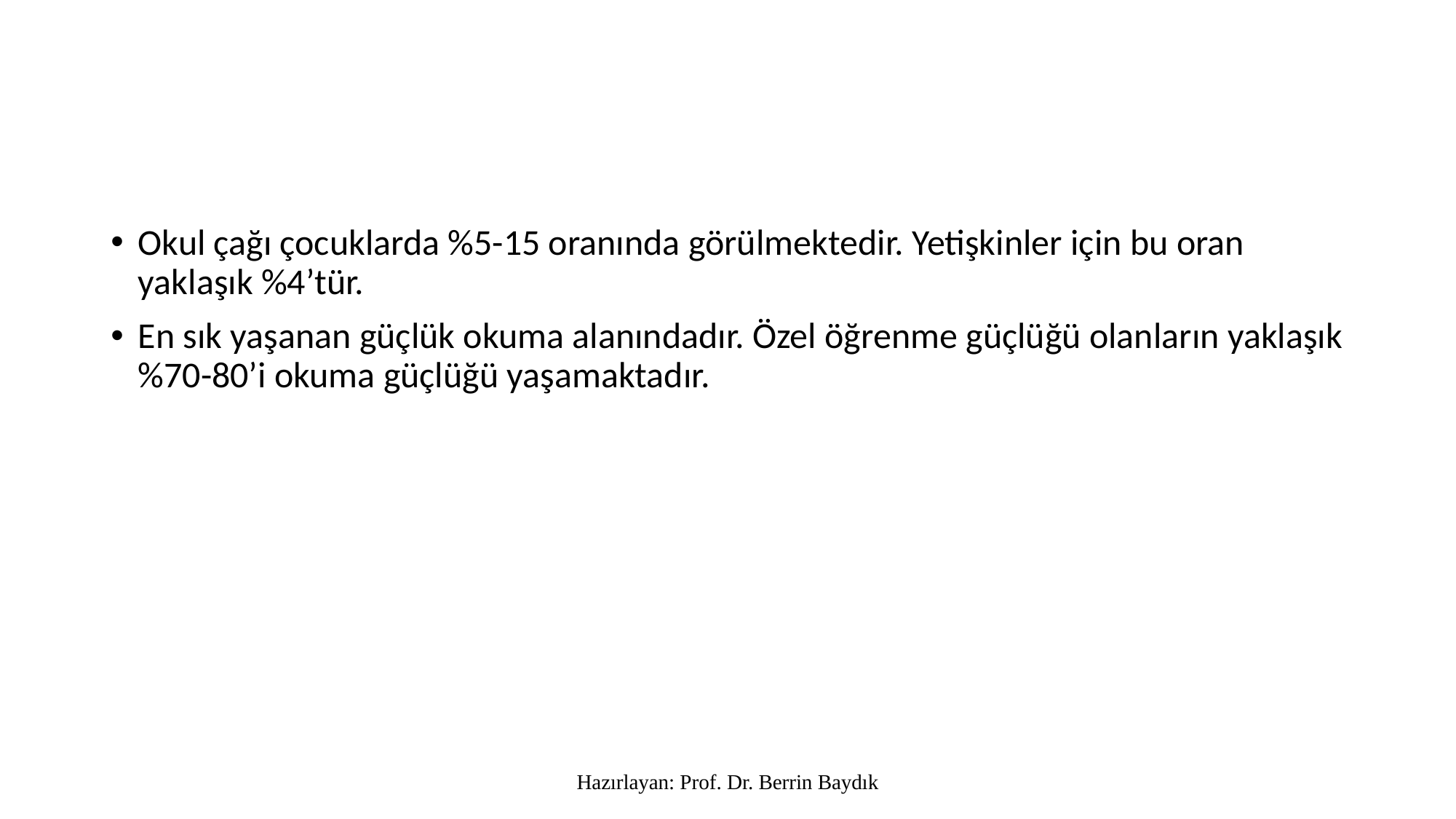

#
Okul çağı çocuklarda %5-15 oranında görülmektedir. Yetişkinler için bu oran yaklaşık %4’tür.
En sık yaşanan güçlük okuma alanındadır. Özel öğrenme güçlüğü olanların yaklaşık %70-80’i okuma güçlüğü yaşamaktadır.
Hazırlayan: Prof. Dr. Berrin Baydık